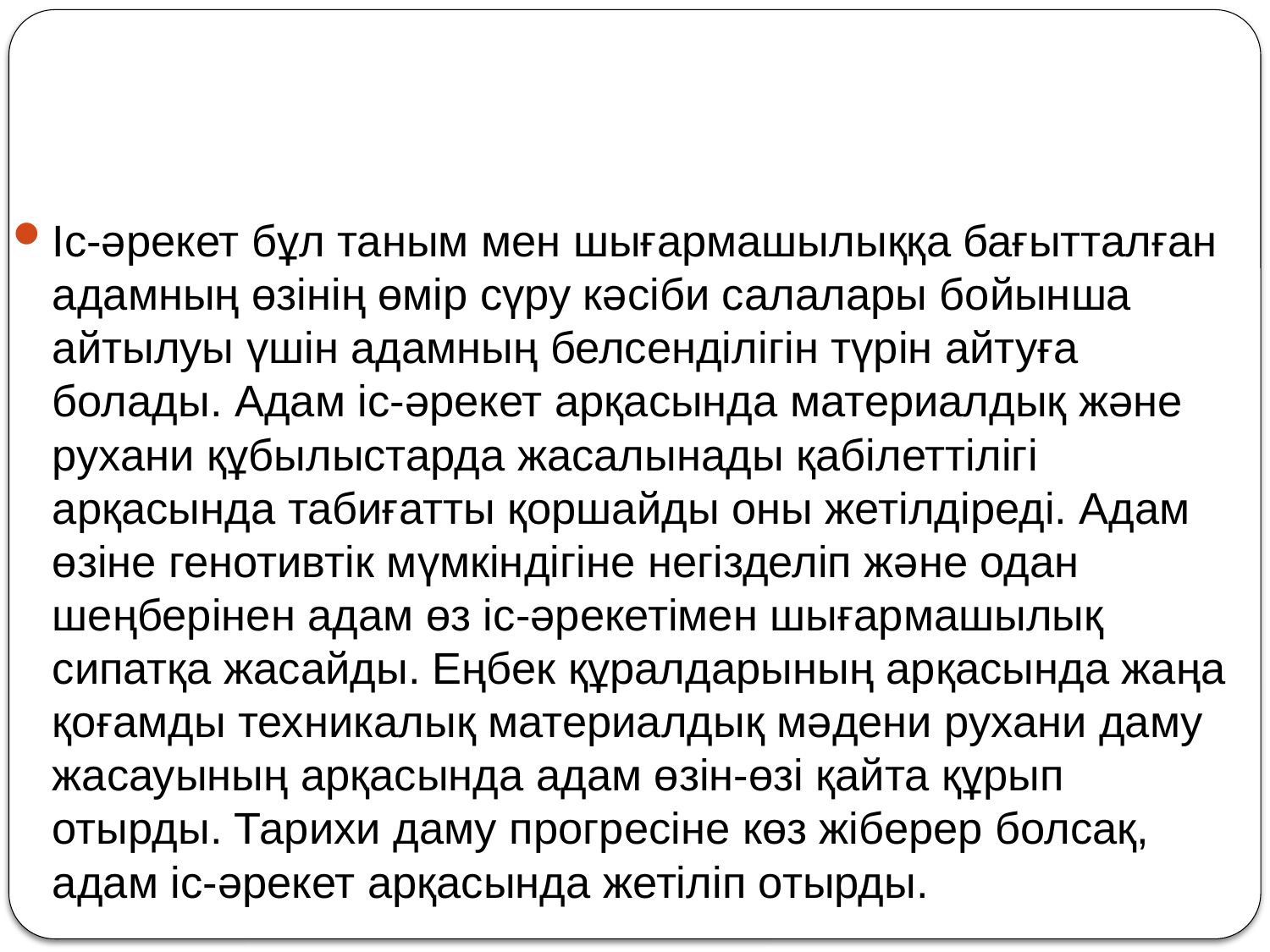

#
Іс-әрекет бұл таным мен шығармашылыққа бағытталған адамның өзінің өмір сүру кәсіби салалары бойынша айтылуы үшін адамның белсенділігін түрін айтуға болады. Адам іс-әрекет арқасында материалдық және рухани құбылыстарда жасалынады қабілеттілігі арқасында табиғатты қоршайды оны жетілдіреді. Адам өзіне генотивтік мүмкіндігіне негізделіп және одан шеңберінен адам өз іс-әрекетімен шығармашылық сипатқа жасайды. Еңбек құралдарының арқасында жаңа қоғамды техникалық материалдық мәдени рухани даму жасауының арқасында адам өзін-өзі қайта құрып отырды. Тарихи даму прогресіне көз жіберер болсақ, адам іс-әрекет арқасында жетіліп отырды.